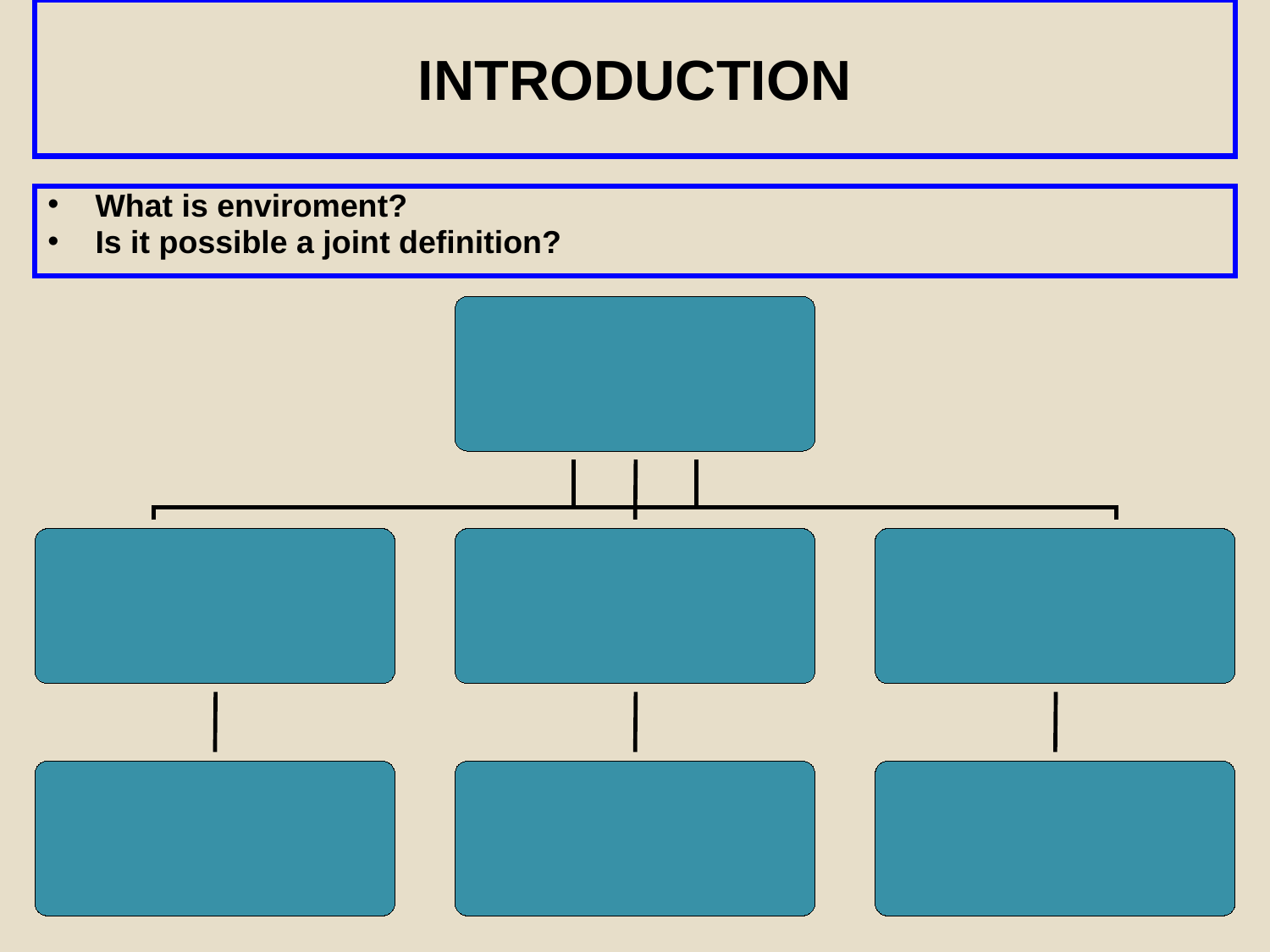

# INTRODUCTION
What is enviroment?
Is it possible a joint definition?